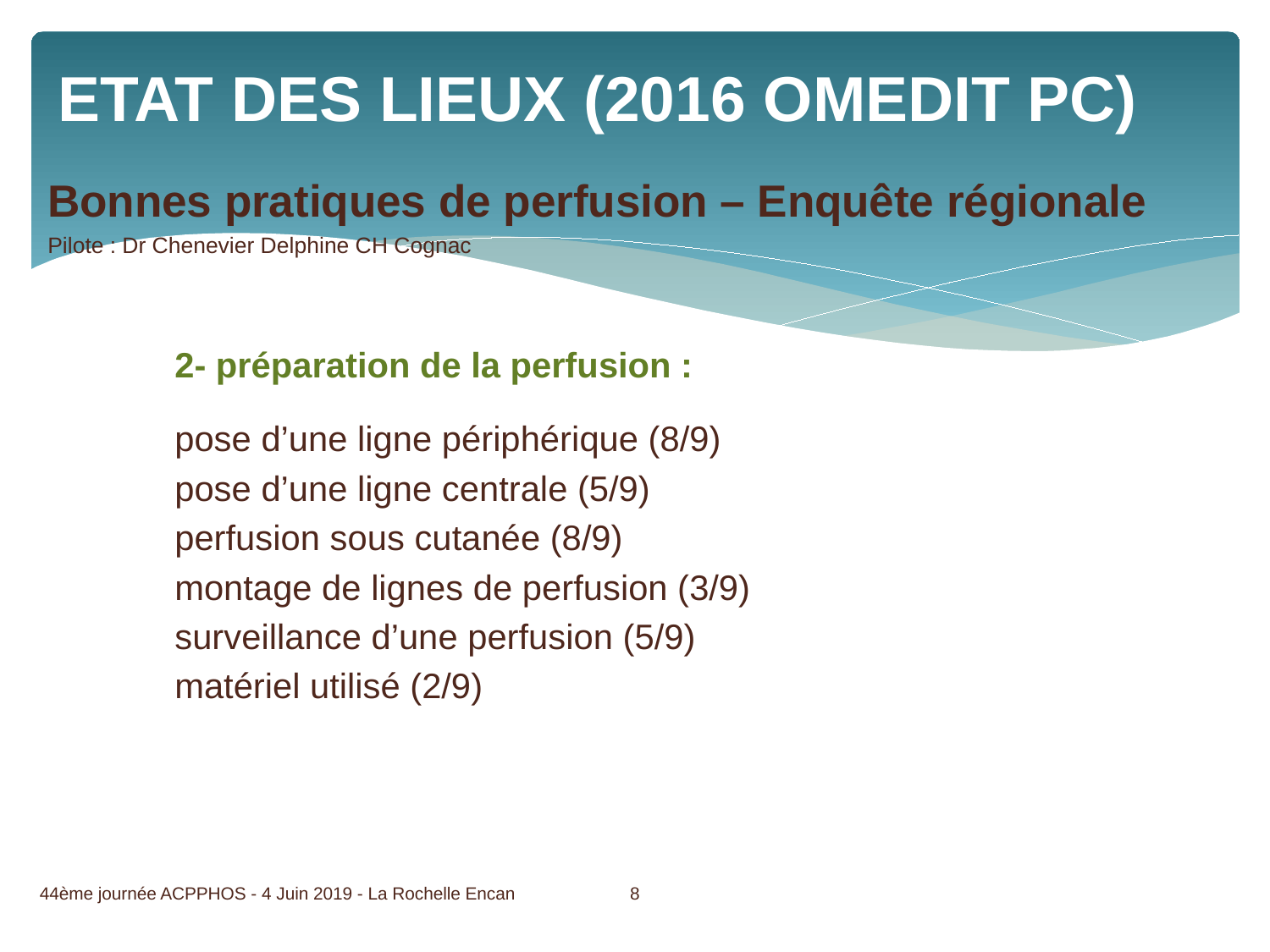

# ETAT DES LIEUX (2016 OMEDIT PC)
Bonnes pratiques de perfusion – Enquête régionale
Pilote : Dr Chenevier Delphine CH Cognac
	2- préparation de la perfusion :

	pose d’une ligne périphérique (8/9)
	pose d’une ligne centrale (5/9)
	perfusion sous cutanée (8/9)
	montage de lignes de perfusion (3/9)
	surveillance d’une perfusion (5/9)
	matériel utilisé (2/9)
8
44ème journée ACPPHOS - 4 Juin 2019 - La Rochelle Encan